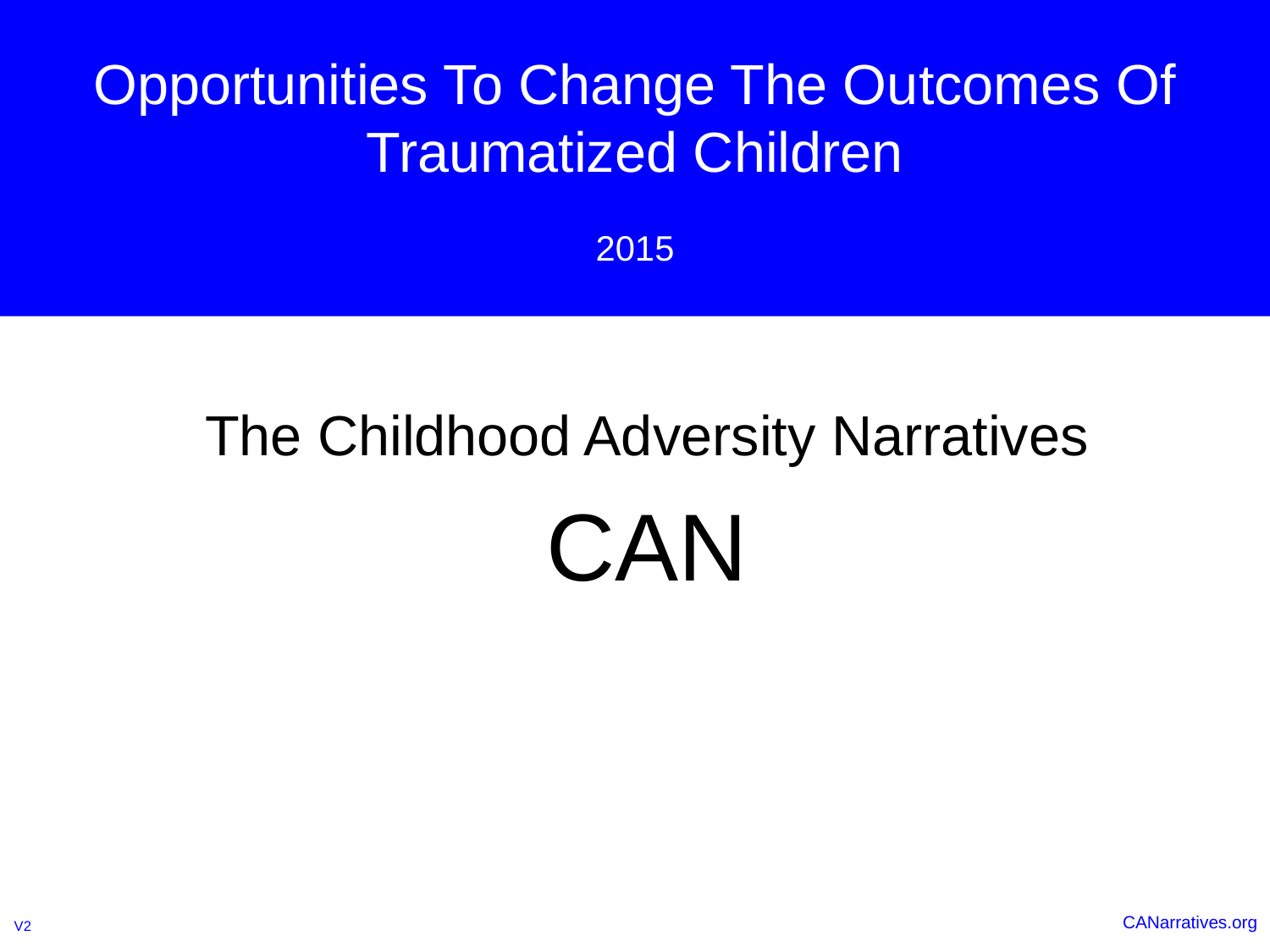

# Opportunities To Change The Outcomes Of Traumatized Children 2015
The Childhood Adversity Narratives
CAN
CANarratives.org
V2